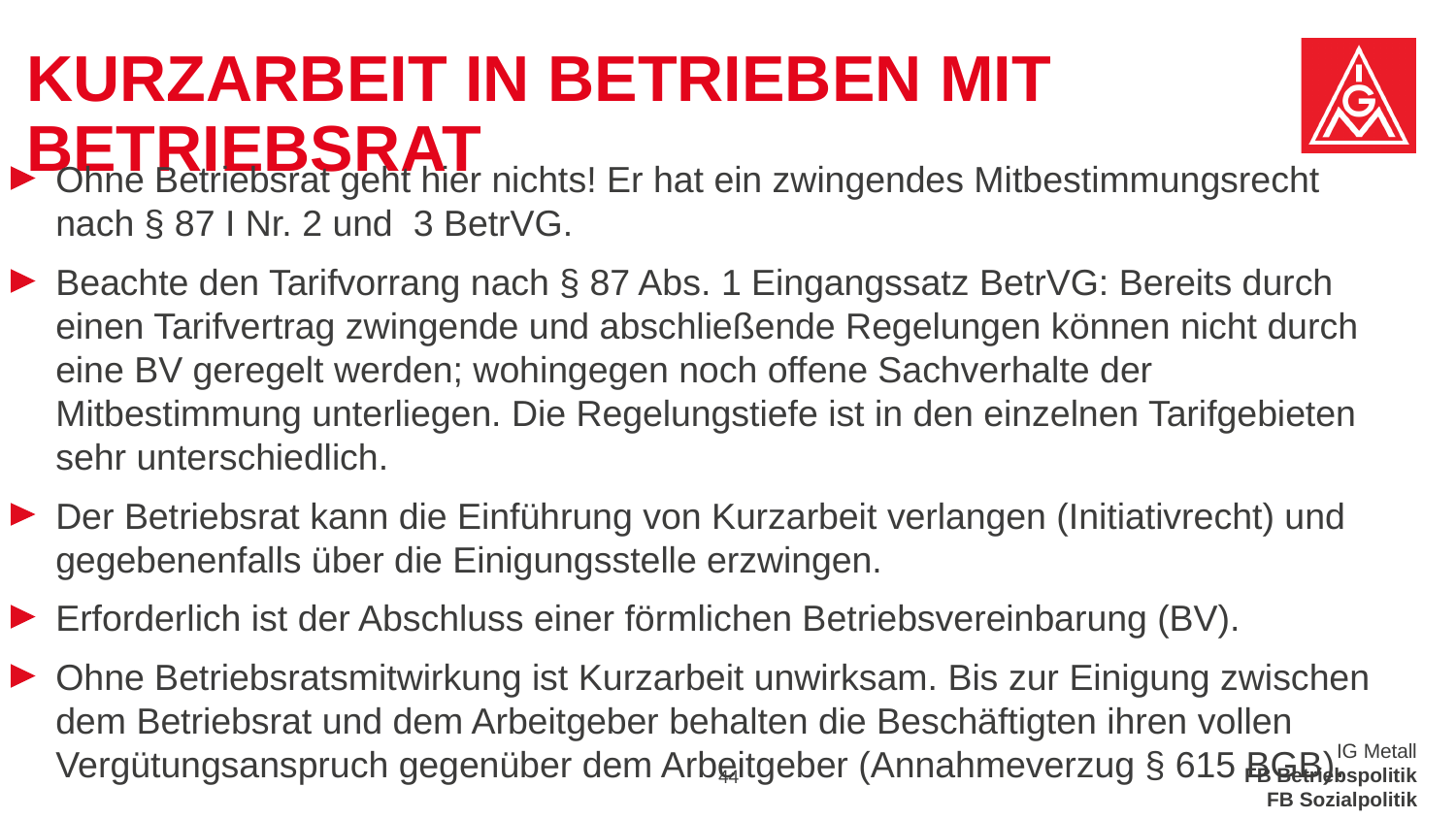

# Kurzarbeit in Betrieben mit Betriebsrat
Ohne Betriebsrat geht hier nichts! Er hat ein zwingendes Mitbestimmungsrecht nach § 87 I Nr. 2 und  3 BetrVG.
Beachte den Tarifvorrang nach § 87 Abs. 1 Eingangssatz BetrVG: Bereits durch einen Tarifvertrag zwingende und abschließende Regelungen können nicht durch eine BV geregelt werden; wohingegen noch offene Sachverhalte der Mitbestimmung unterliegen. Die Regelungstiefe ist in den einzelnen Tarifgebieten sehr unterschiedlich.
Der Betriebsrat kann die Einführung von Kurzarbeit verlangen (Initiativrecht) und gegebenenfalls über die Einigungsstelle erzwingen.
Erforderlich ist der Abschluss einer förmlichen Betriebsvereinbarung (BV).
Ohne Betriebsratsmitwirkung ist Kurzarbeit unwirksam. Bis zur Einigung zwischen dem Betriebsrat und dem Arbeitgeber behalten die Beschäftigten ihren vollen Vergütungsanspruch gegenüber dem Arbeitgeber (Annahmeverzug § 615 BGB).